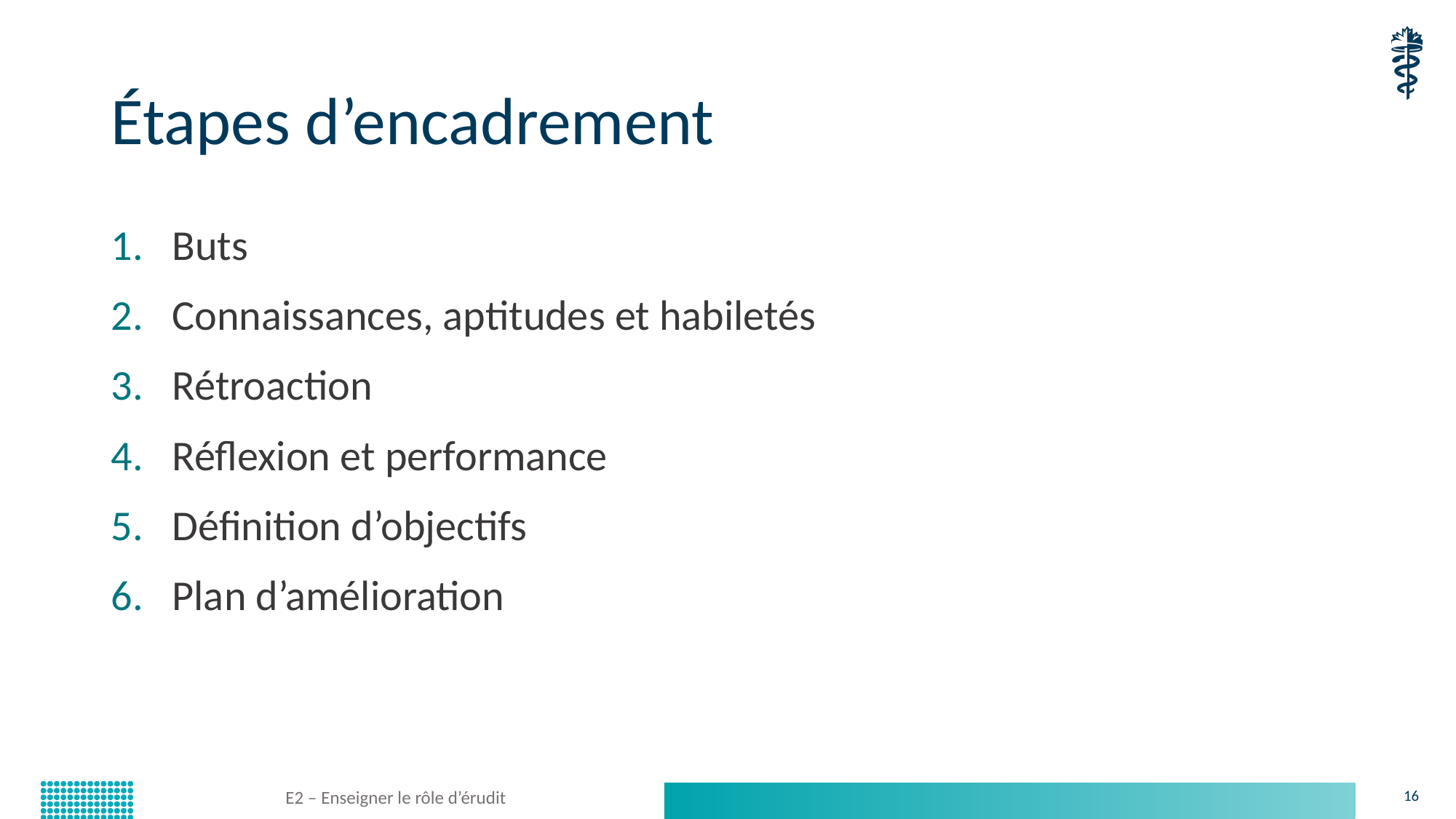

# Étapes d’encadrement
Buts
Connaissances, aptitudes et habiletés
Rétroaction
Réflexion et performance
Définition d’objectifs
Plan d’amélioration
E2 – Enseigner le rôle d’érudit
16